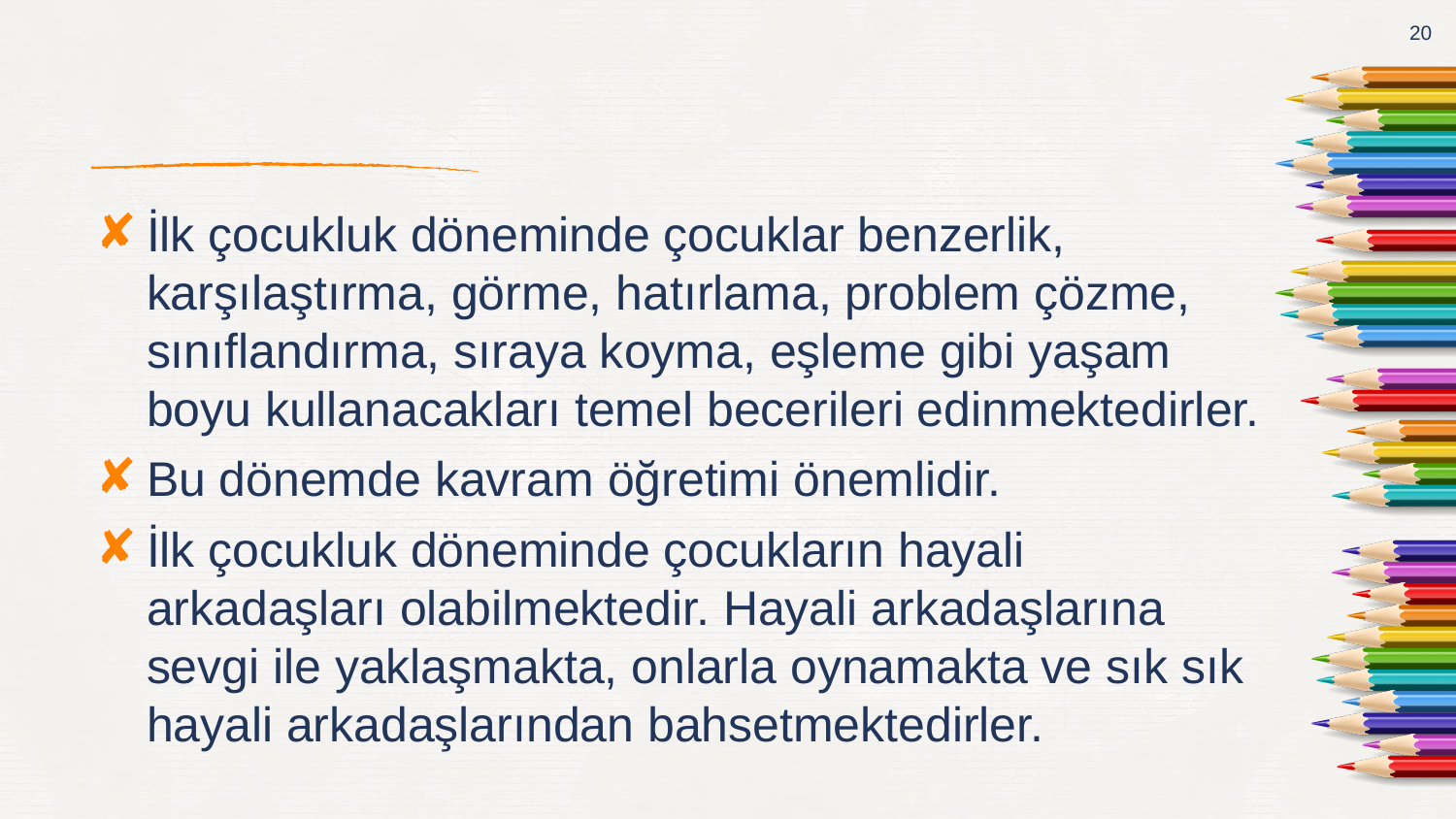

20
#
İlk çocukluk döneminde çocuklar benzerlik, karşılaştırma, görme, hatırlama, problem çözme, sınıflandırma, sıraya koyma, eşleme gibi yaşam boyu kullanacakları temel becerileri edinmektedirler.
Bu dönemde kavram öğretimi önemlidir.
İlk çocukluk döneminde çocukların hayali arkadaşları olabilmektedir. Hayali arkadaşlarına sevgi ile yaklaşmakta, onlarla oynamakta ve sık sık hayali arkadaşlarından bahsetmektedirler.